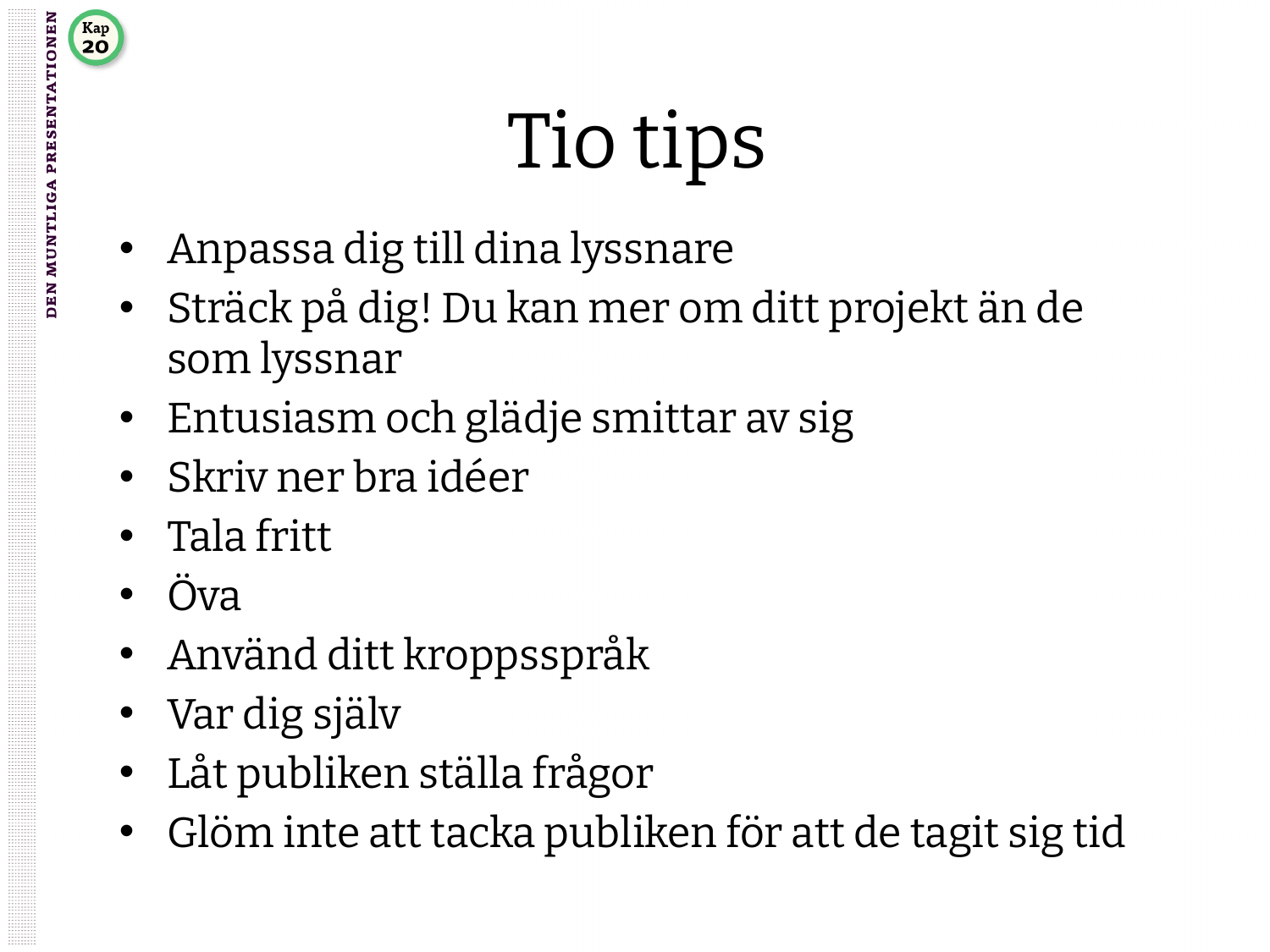

# Tio tips
Anpassa dig till dina lyssnare
Sträck på dig! Du kan mer om ditt projekt än de som lyssnar
Entusiasm och glädje smittar av sig
Skriv ner bra idéer
Tala fritt
Öva
Använd ditt kroppsspråk
Var dig själv
Låt publiken ställa frågor
Glöm inte att tacka publiken för att de tagit sig tid